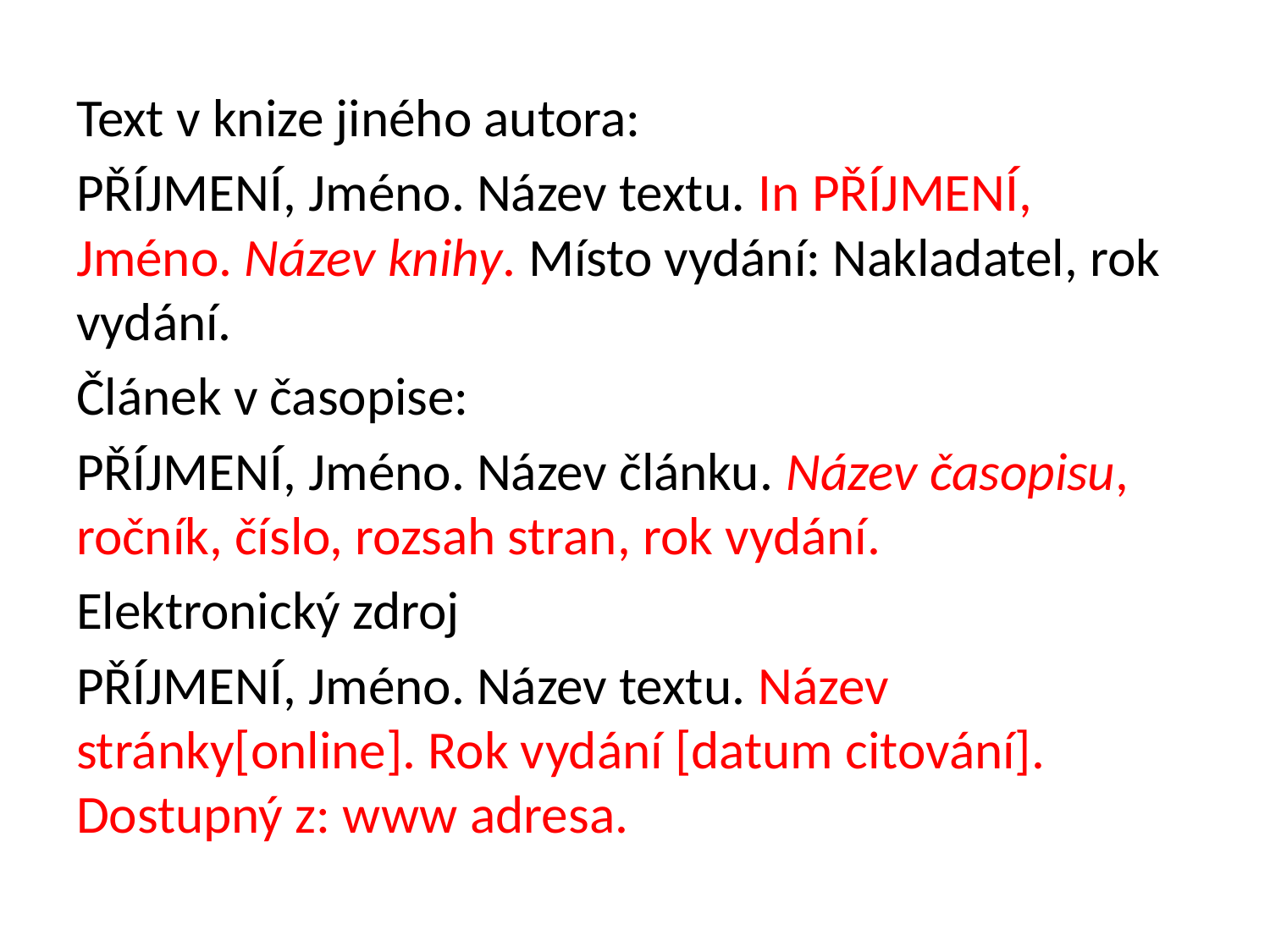

Text v knize jiného autora:
PŘÍJMENÍ, Jméno. Název textu. In PŘÍJMENÍ, Jméno. Název knihy. Místo vydání: Nakladatel, rok vydání.
Článek v časopise:
PŘÍJMENÍ, Jméno. Název článku. Název časopisu, ročník, číslo, rozsah stran, rok vydání.
Elektronický zdroj
PŘÍJMENÍ, Jméno. Název textu. Název stránky[online]. Rok vydání [datum citování]. Dostupný z: www adresa.